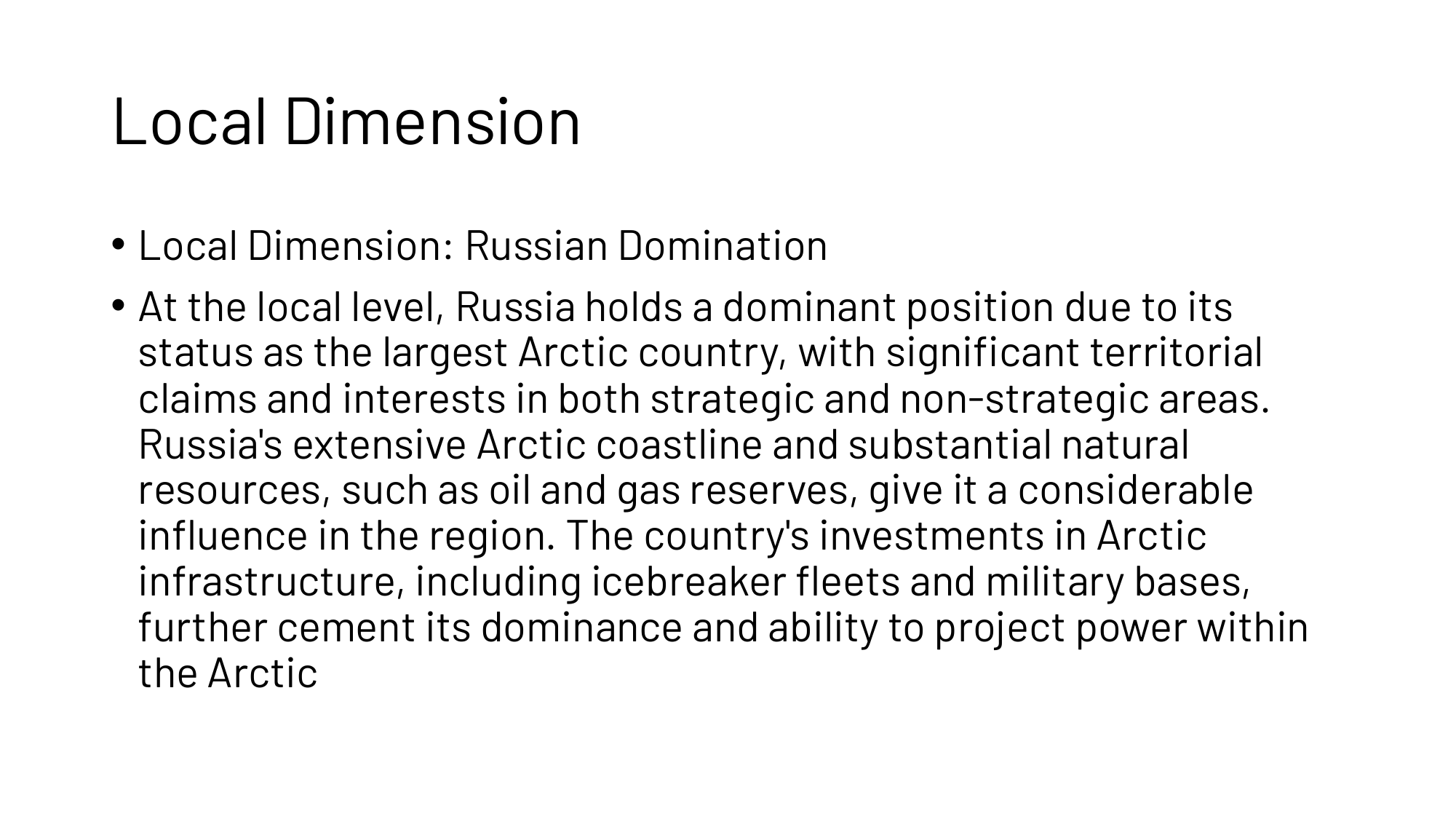

# Local Dimension
Local Dimension: Russian Domination
At the local level, Russia holds a dominant position due to its status as the largest Arctic country, with significant territorial claims and interests in both strategic and non-strategic areas. Russia's extensive Arctic coastline and substantial natural resources, such as oil and gas reserves, give it a considerable influence in the region. The country's investments in Arctic infrastructure, including icebreaker fleets and military bases, further cement its dominance and ability to project power within the Arctic